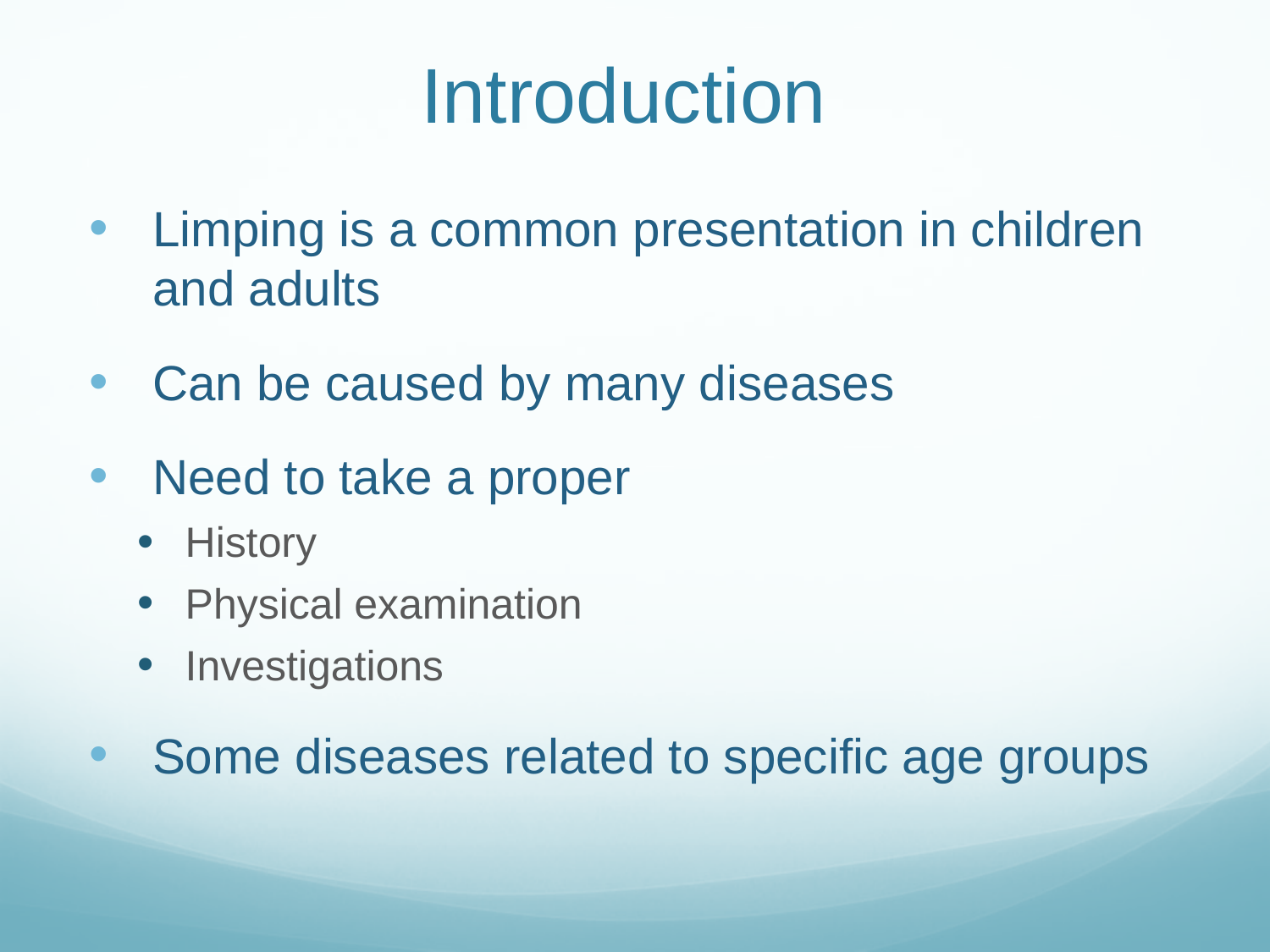

# Introduction
Limping is a common presentation in children and adults
Can be caused by many diseases
Need to take a proper
History
Physical examination
Investigations
Some diseases related to specific age groups